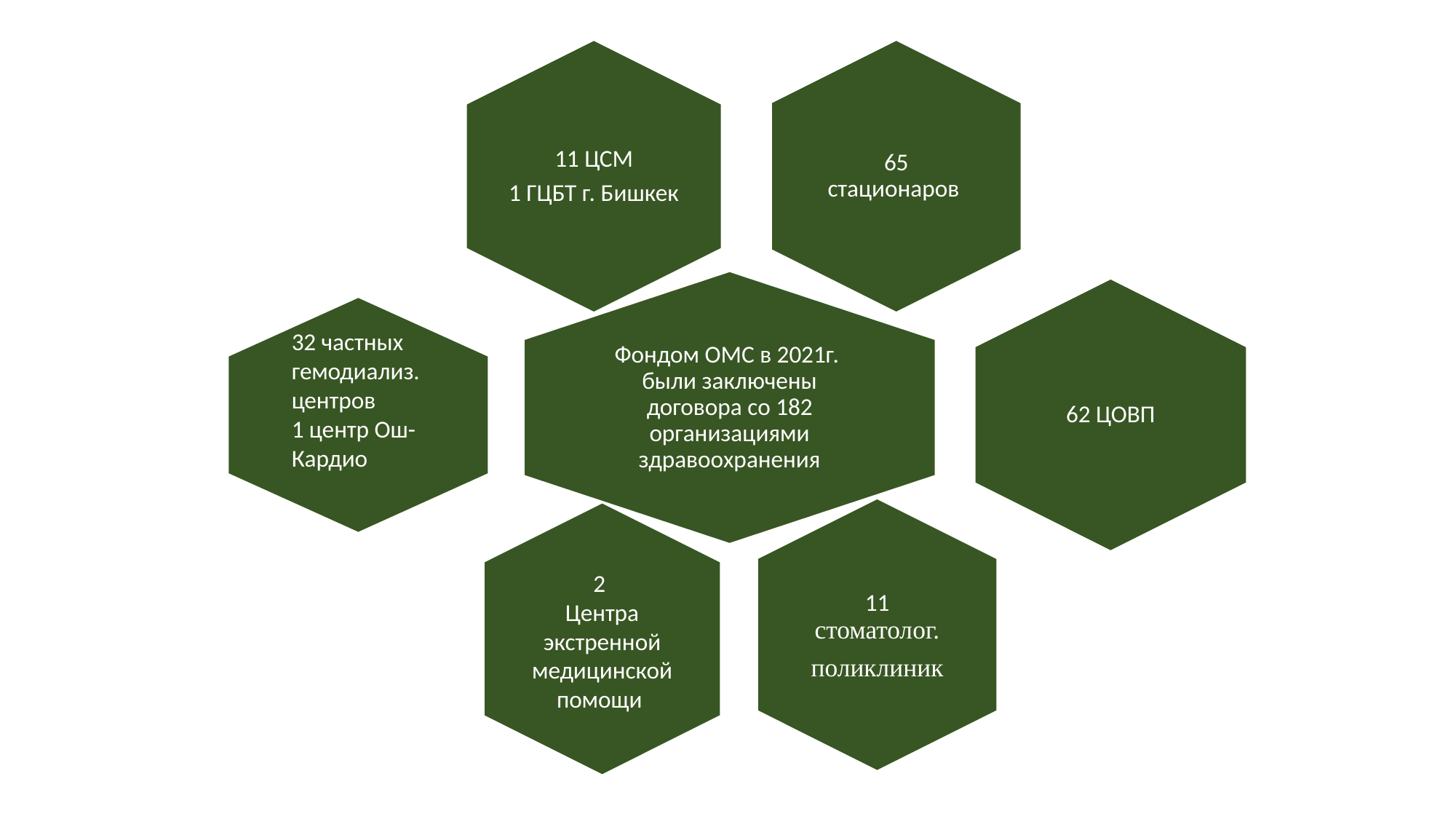

65 стационаров
11 ЦСМ
1 ГЦБТ г. Бишкек
Фондом ОМС в 2021г.  были заключены договора со 182 организациями здравоохранения
62 ЦОВП
11 стоматолог.
поликлиник

2
Центра экстренной медицинской помощи

32 частных гемодиализ.центров
1 центр Ош-Кардио